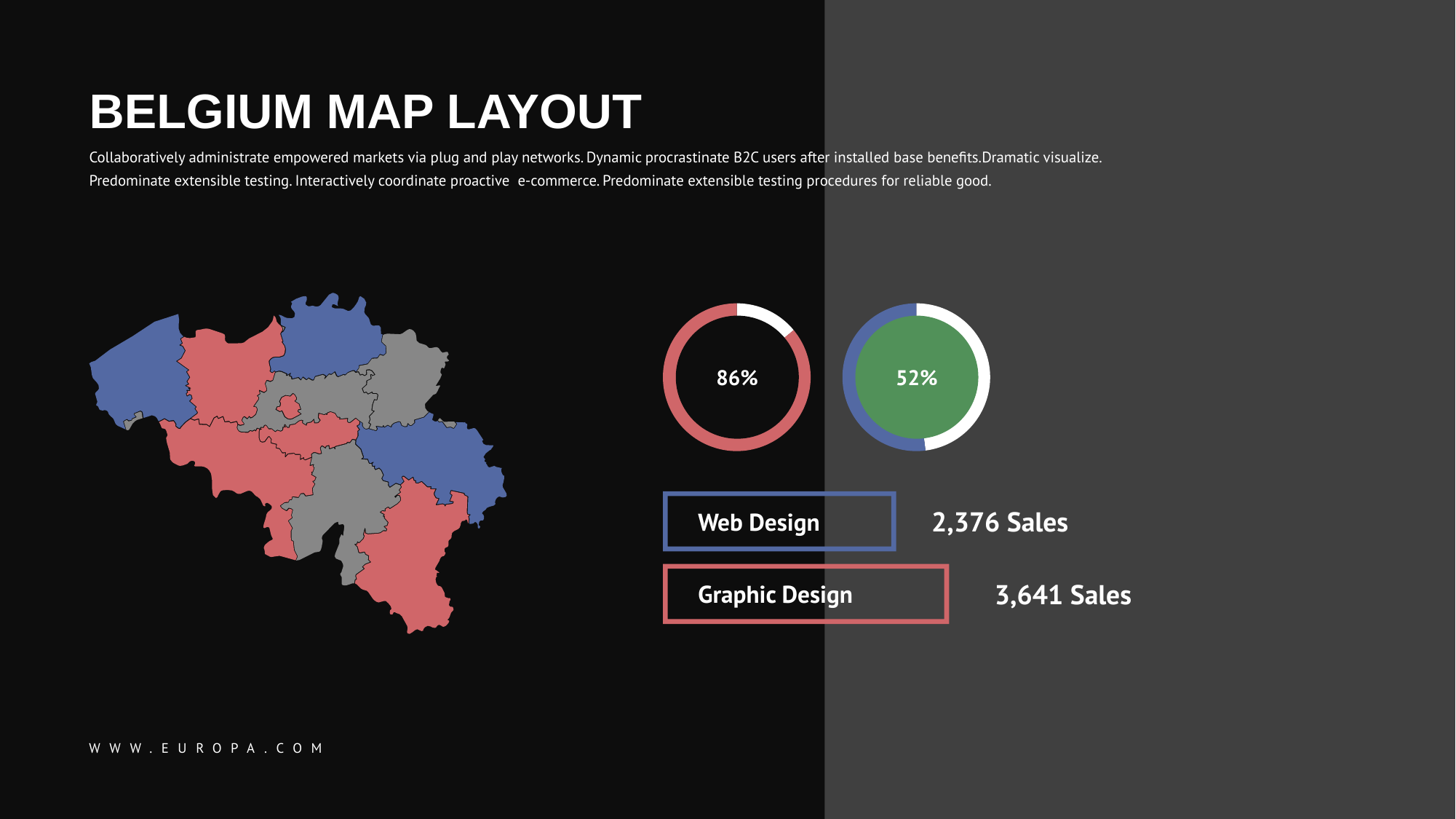

BELGIUM MAP LAYOUT
Collaboratively administrate empowered markets via plug and play networks. Dynamic procrastinate B2C users after installed base benefits.Dramatic visualize. Predominate extensible testing. Interactively coordinate proactive  e-commerce. Predominate extensible testing procedures for reliable good.

### Chart

| Category | Sales |
|---|---|
| 1st Qtr | 14.0 |
| 2nd Qtr | 86.0 |

### Chart

| Category | Sales |
|---|---|
| 1st Qtr | 48.0 |
| 2nd Qtr | 52.0 |

86%
52%

2,376 Sales
Web Design

3,641 Sales
Graphic Design
WWW.EUROPA.COM